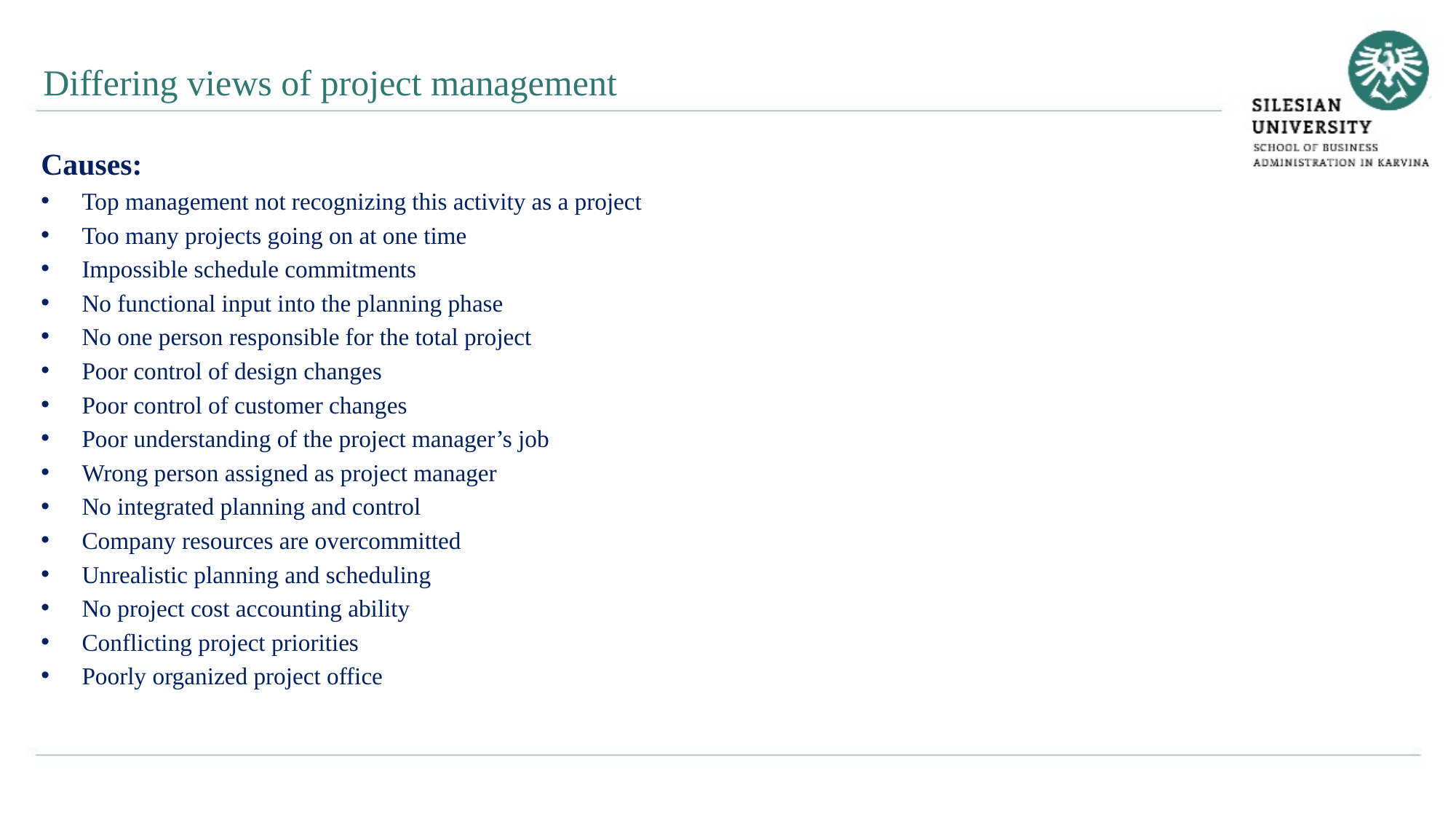

Differing views of project management
Causes:
Top management not recognizing this activity as a project
Too many projects going on at one time
Impossible schedule commitments
No functional input into the planning phase
No one person responsible for the total project
Poor control of design changes
Poor control of customer changes
Poor understanding of the project manager’s job
Wrong person assigned as project manager
No integrated planning and control
Company resources are overcommitted
Unrealistic planning and scheduling
No project cost accounting ability
Conflicting project priorities
Poorly organized project office